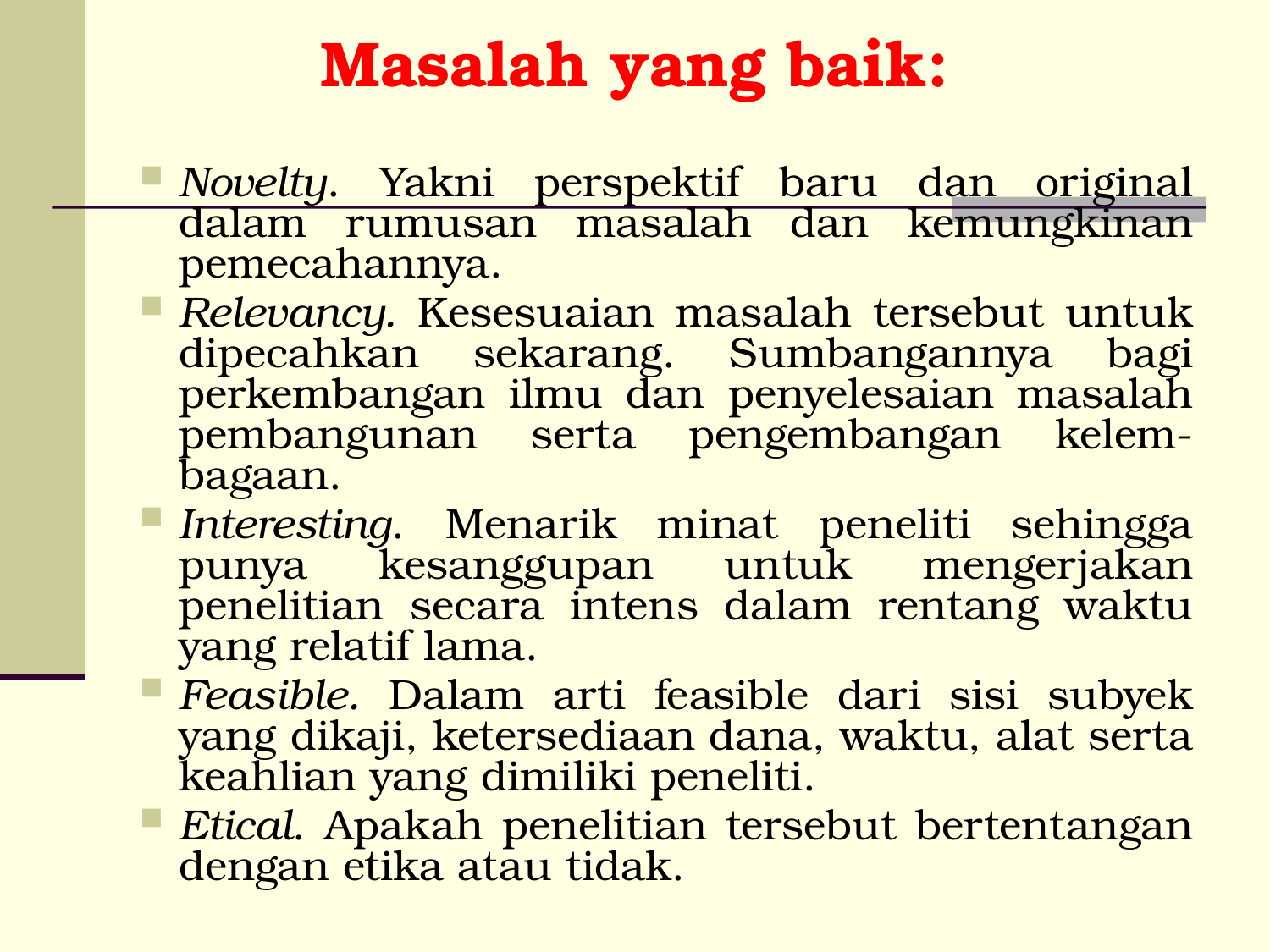

Masalah yang baik:

Novelty. Yakni perspektif baru dan original dalam rumusan masalah dan kemungkinan pemecahannya.
Relevancy. Kesesuaian masalah tersebut untuk dipecahkan sekarang. Sumbangannya bagi perkembangan ilmu dan penyelesaian masalah pembangunan serta pengembangan kelem-bagaan.
Interesting. Menarik minat peneliti sehingga punya kesanggupan untuk mengerjakan penelitian secara intens dalam rentang waktu yang relatif lama.
Feasible. Dalam arti feasible dari sisi subyek yang dikaji, ketersediaan dana, waktu, alat serta keahlian yang dimiliki peneliti.
Etical. Apakah penelitian tersebut bertentangan dengan etika atau tidak.